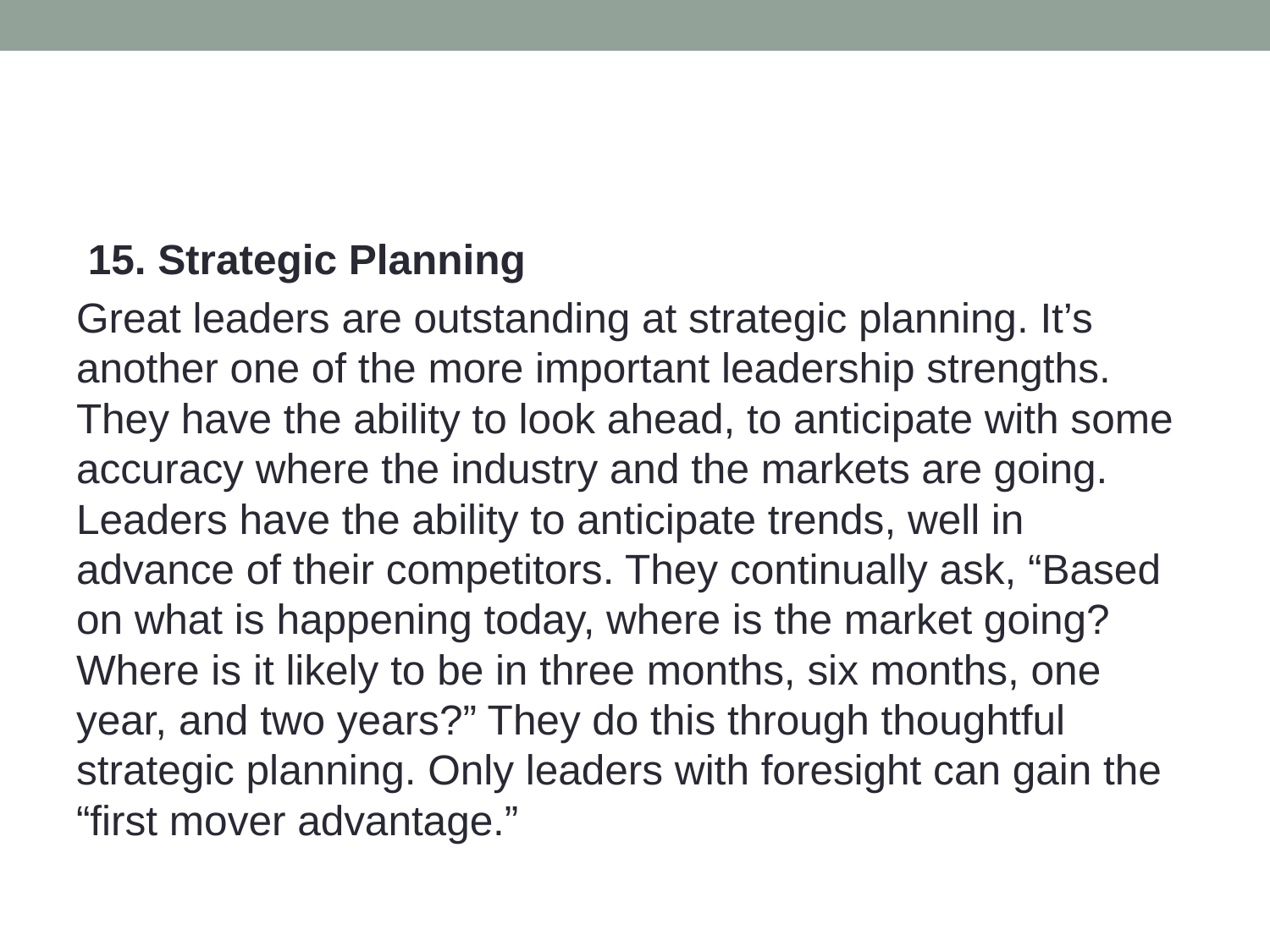

#
 15. Strategic Planning
Great leaders are outstanding at strategic planning. It’s another one of the more important leadership strengths. They have the ability to look ahead, to anticipate with some accuracy where the industry and the markets are going. Leaders have the ability to anticipate trends, well in advance of their competitors. They continually ask, “Based on what is happening today, where is the market going? Where is it likely to be in three months, six months, one year, and two years?” They do this through thoughtful strategic planning. Only leaders with foresight can gain the “first mover advantage.”